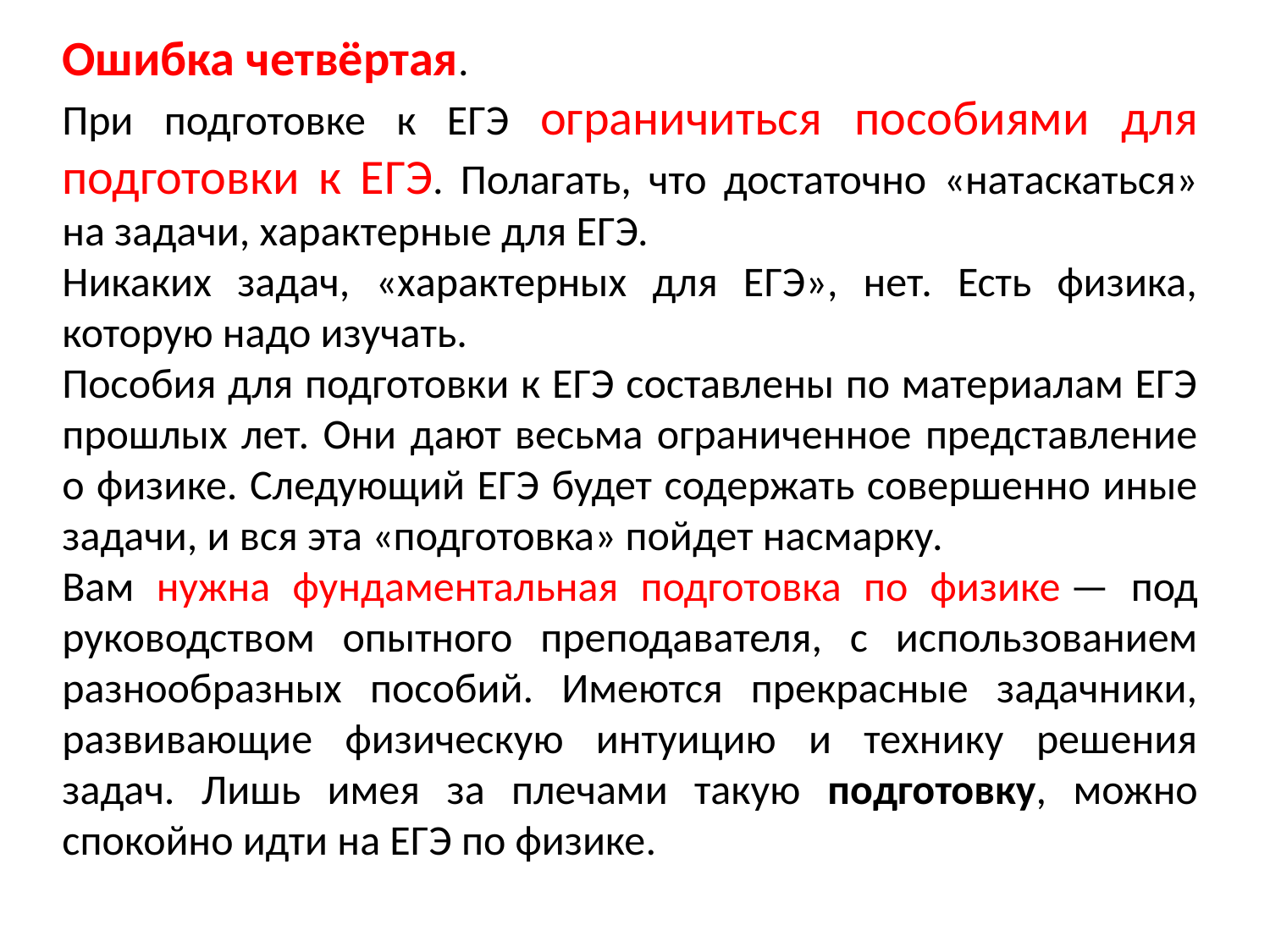

Ошибка четвёртая.
При подготовке к ЕГЭ ограничиться пособиями для подготовки к ЕГЭ. Полагать, что достаточно «натаскаться» на задачи, характерные для ЕГЭ.
Никаких задач, «характерных для ЕГЭ», нет. Есть физика, которую надо изучать.
Пособия для подготовки к ЕГЭ составлены по материалам ЕГЭ прошлых лет. Они дают весьма ограниченное представление о физике. Следующий ЕГЭ будет содержать совершенно иные задачи, и вся эта «подготовка» пойдет насмарку.
Вам нужна фундаментальная подготовка по физике — под руководством опытного преподавателя, с использованием разнообразных пособий. Имеются прекрасные задачники, развивающие физическую интуицию и технику решения задач. Лишь имея за плечами такую подготовку, можно спокойно идти на ЕГЭ по физике.